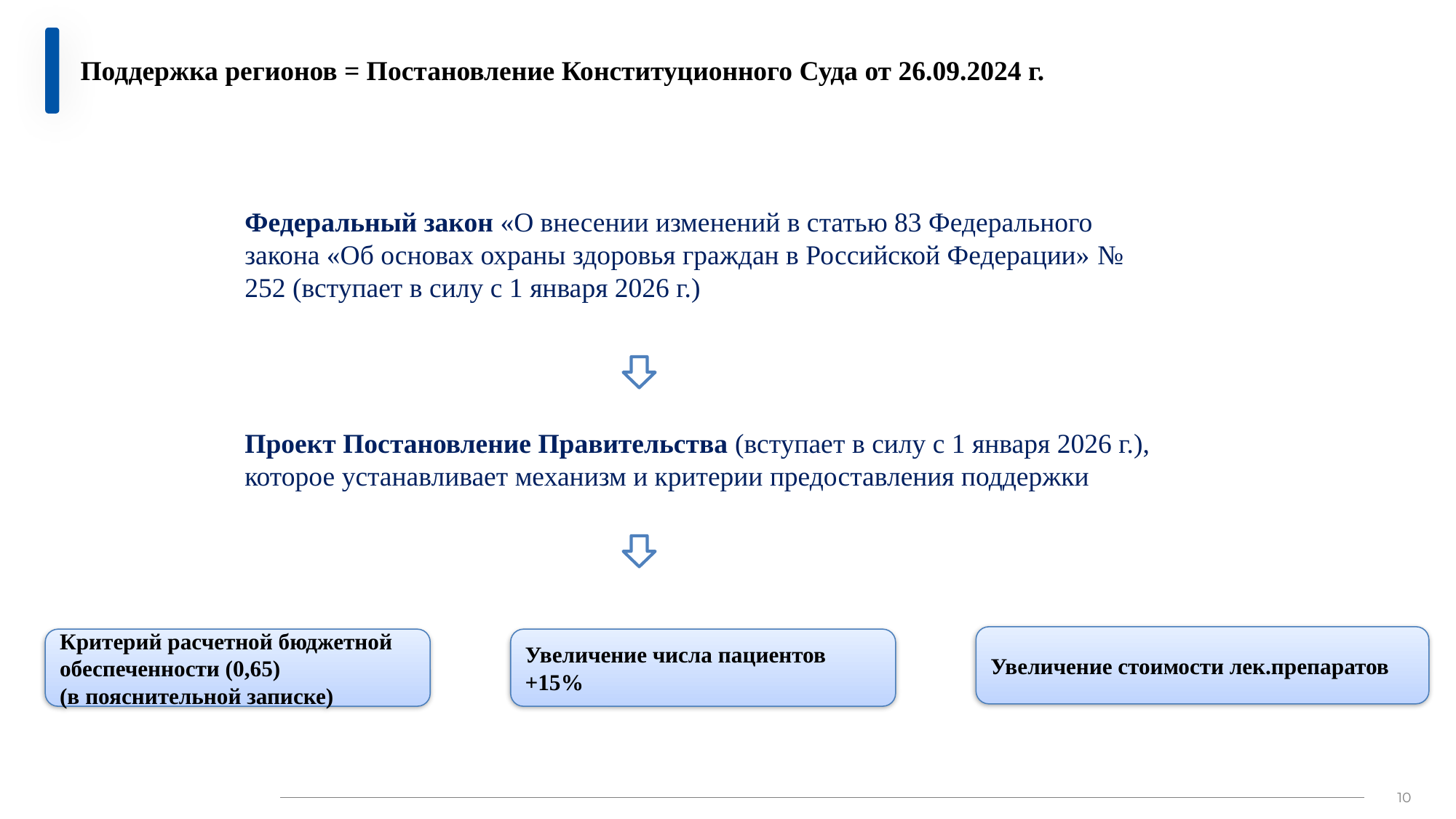

Поддержка регионов = Постановление Конституционного Суда от 26.09.2024 г.
Федеральный закон «О внесении изменений в статью 83 Федерального закона «Об основах охраны здоровья граждан в Российской Федерации» № 252 (вступает в силу с 1 января 2026 г.)

Проект Постановление Правительства (вступает в силу с 1 января 2026 г.), которое устанавливает механизм и критерии предоставления поддержки

Увеличение стоимости лек.препаратов
Критерий расчетной бюджетной обеспеченности (0,65)
(в пояснительной записке)
Увеличение числа пациентов +15%
10